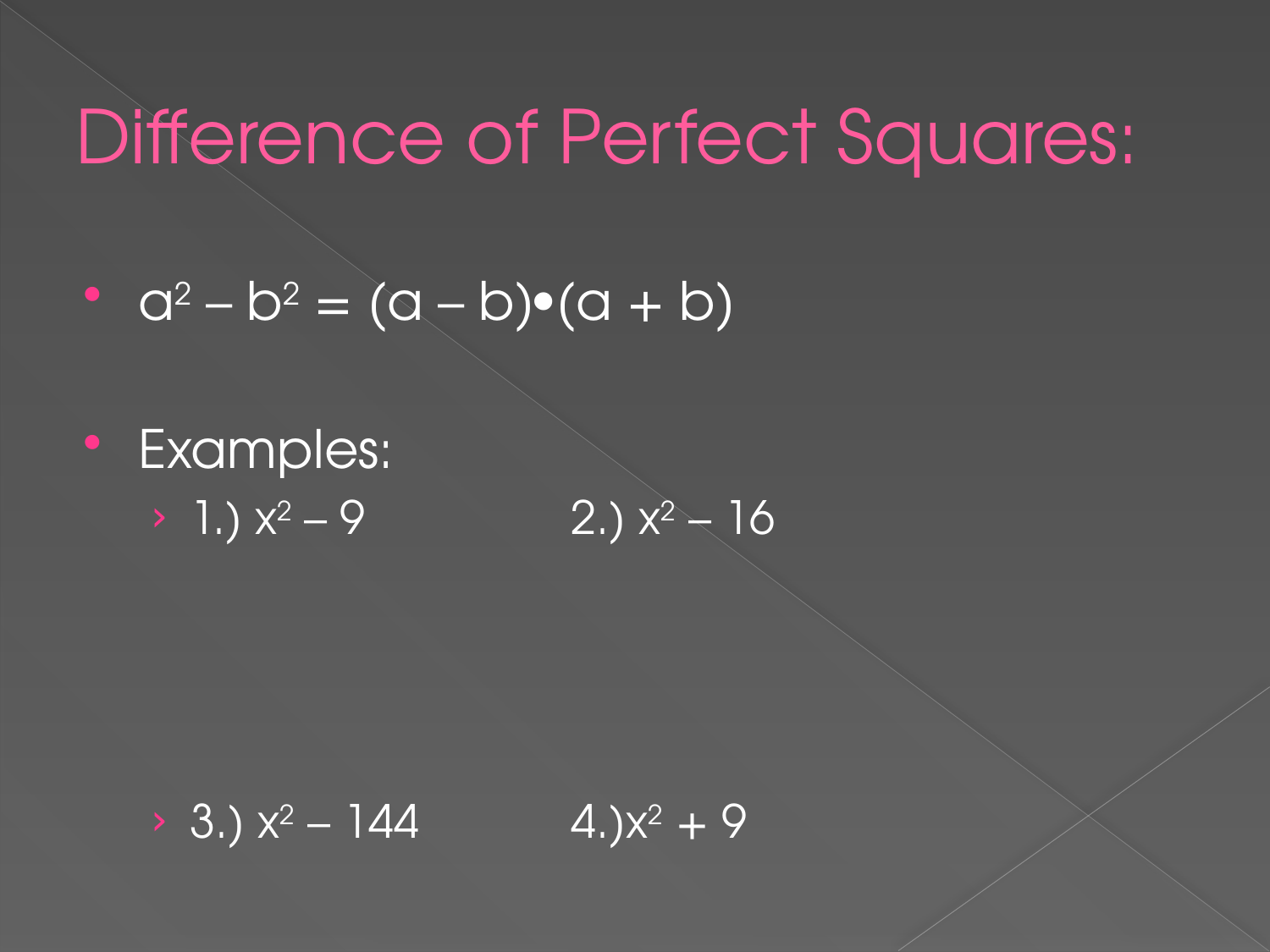

# Difference of Perfect Squares:
a2 – b2 = (a – b)•(a + b)

Examples:
1.) x2 – 9		2.) x2 – 16

3.) x2 – 144		4.)x2 + 9